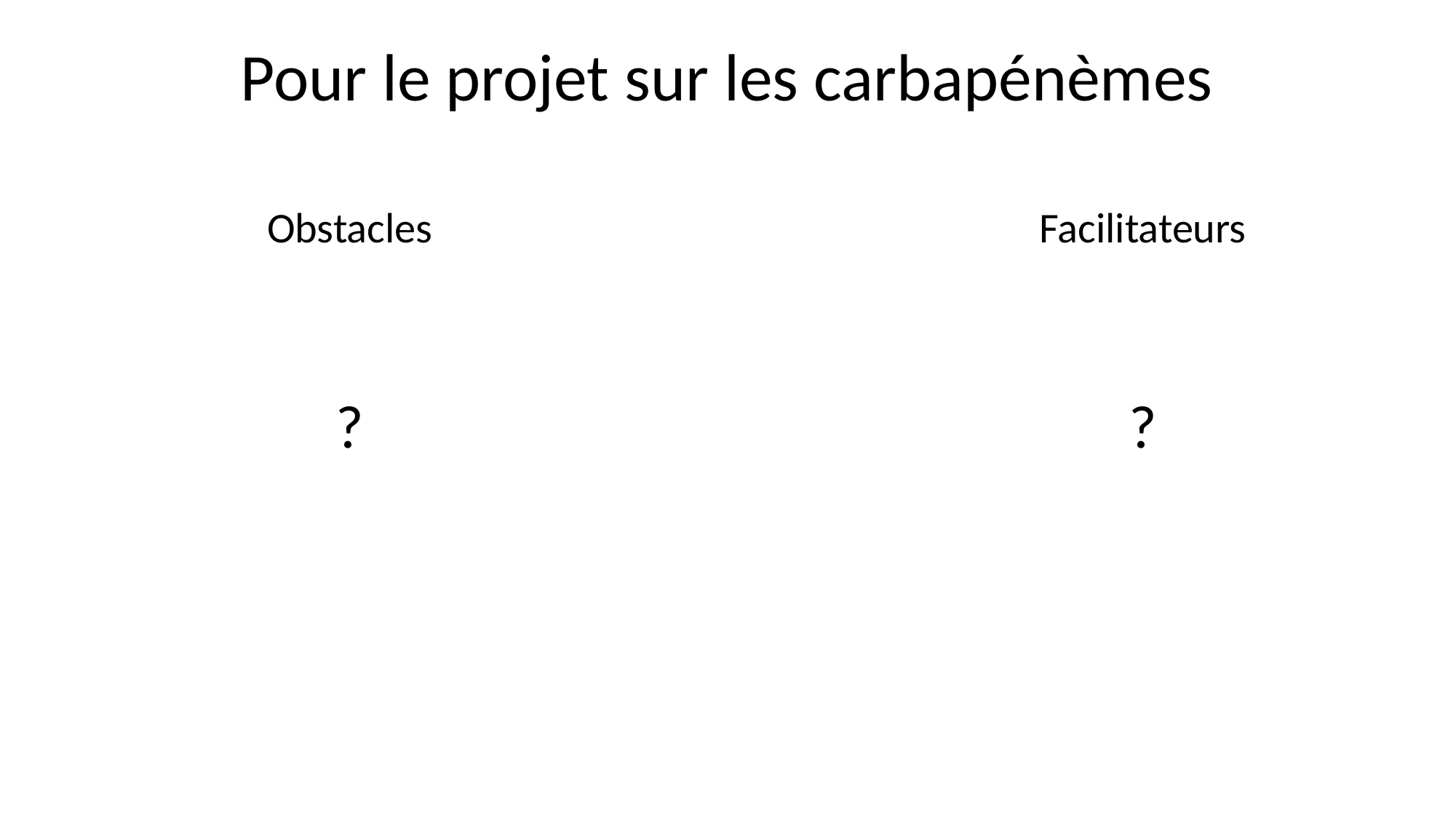

# Pour le projet sur les carbapénèmes
Obstacles
Facilitateurs
?
?